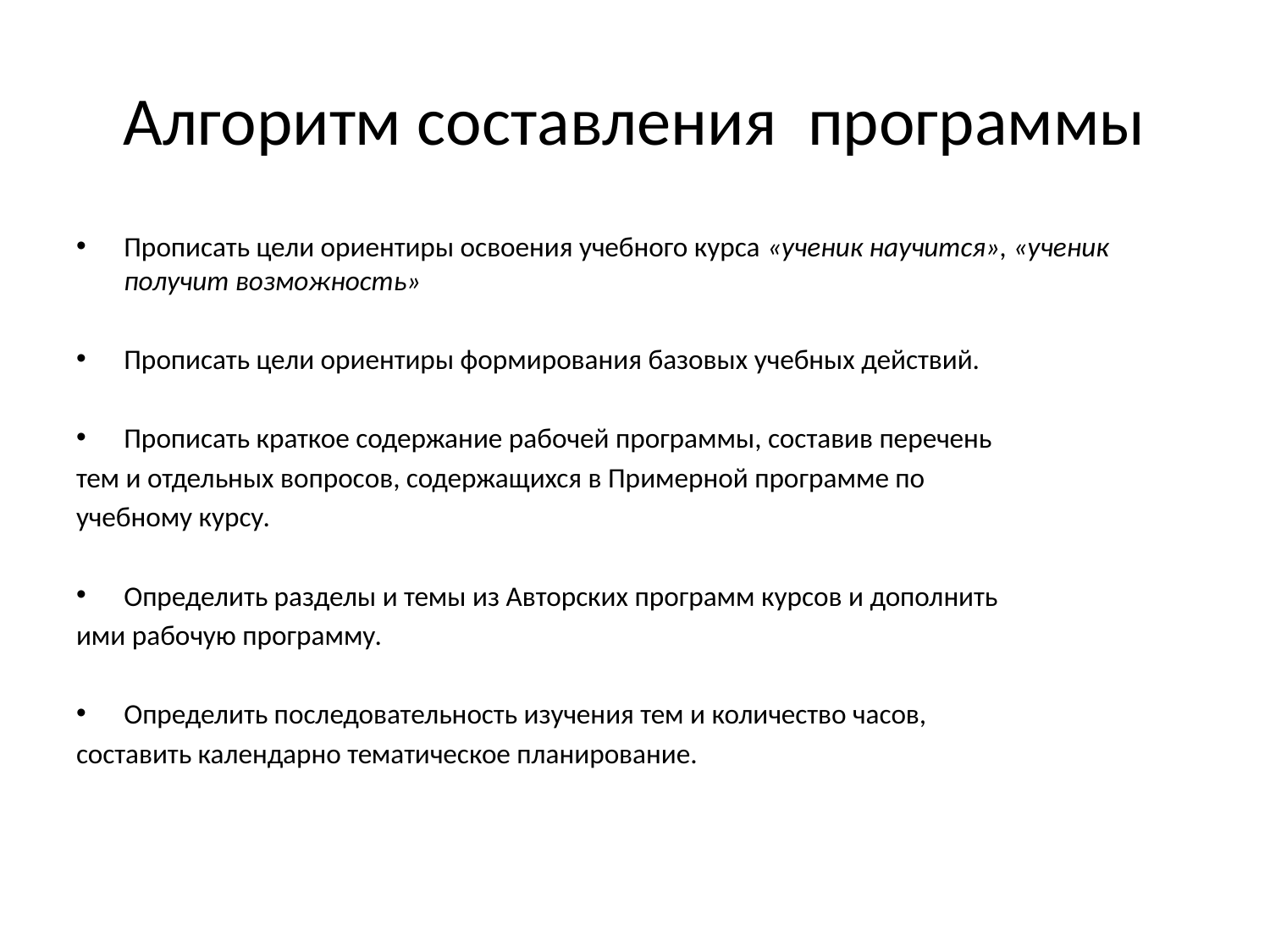

# Алгоритм составления  программы
Прописать цели ориентиры освоения учебного курса «ученик научится», «ученик получит возможность»

Прописать цели ориентиры формирования базовых учебных действий.

Прописать краткое содержание рабочей программы, составив перечень
тем и отдельных вопросов, содержащихся в Примерной программе по
учебному курсу.

Определить разделы и темы из Авторских программ курсов и дополнить
ими рабочую программу.

Определить последовательность изучения тем и количество часов,
составить календарно тематическое планирование.